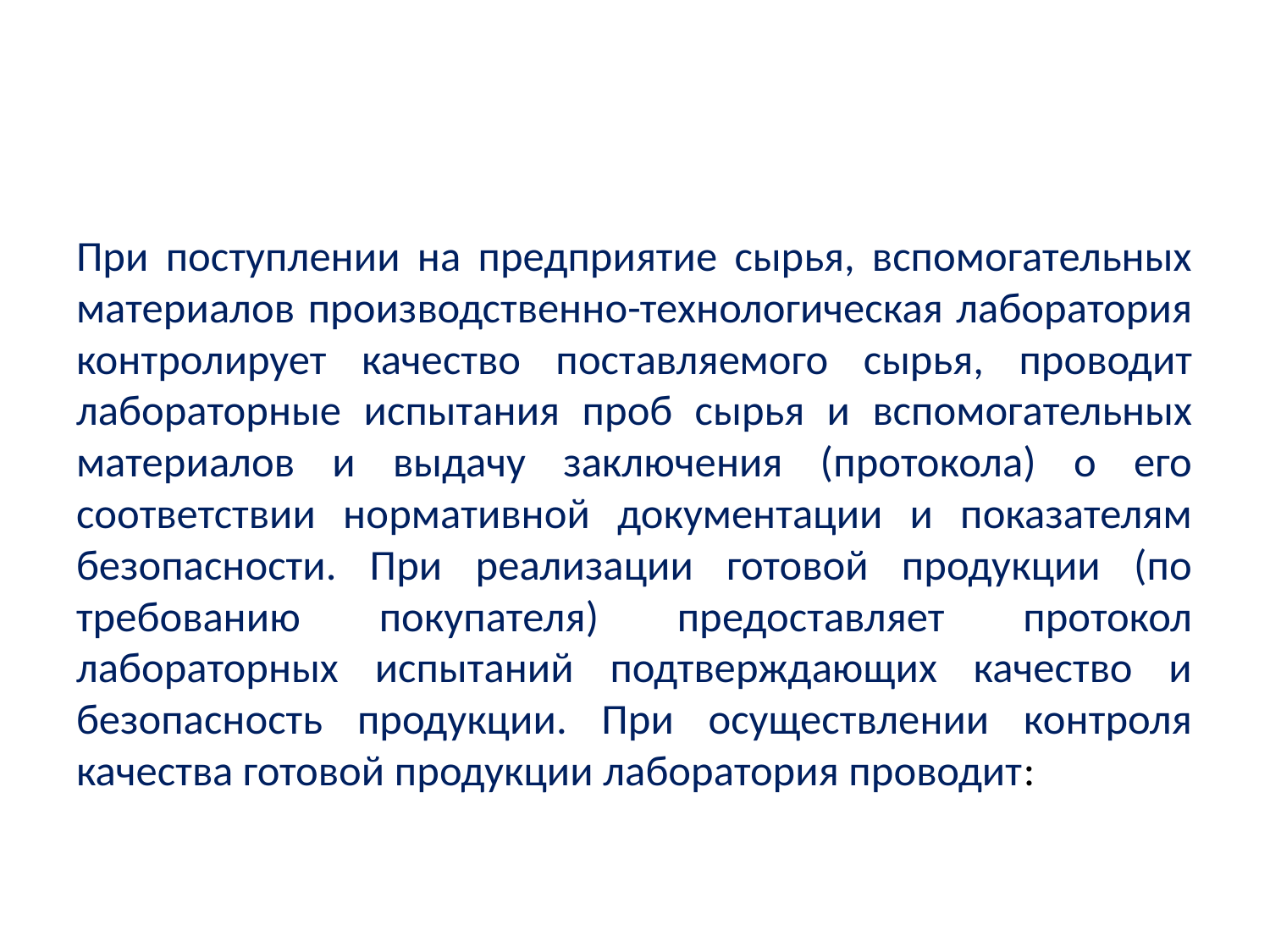

#
При поступлении на предприятие сырья, вспомогательных материалов производственно-технологическая лаборатория контролирует качество поставляемого сырья, проводит лабораторные испытания проб сырья и вспомогательных материалов и выдачу заключения (протокола) о его соответствии нормативной документации и показателям безопасности. При реализации готовой продукции (по требованию покупателя) предоставляет протокол лабораторных испытаний подтверждающих качество и безопасность продукции. При осуществлении контроля качества готовой продукции лаборатория проводит: